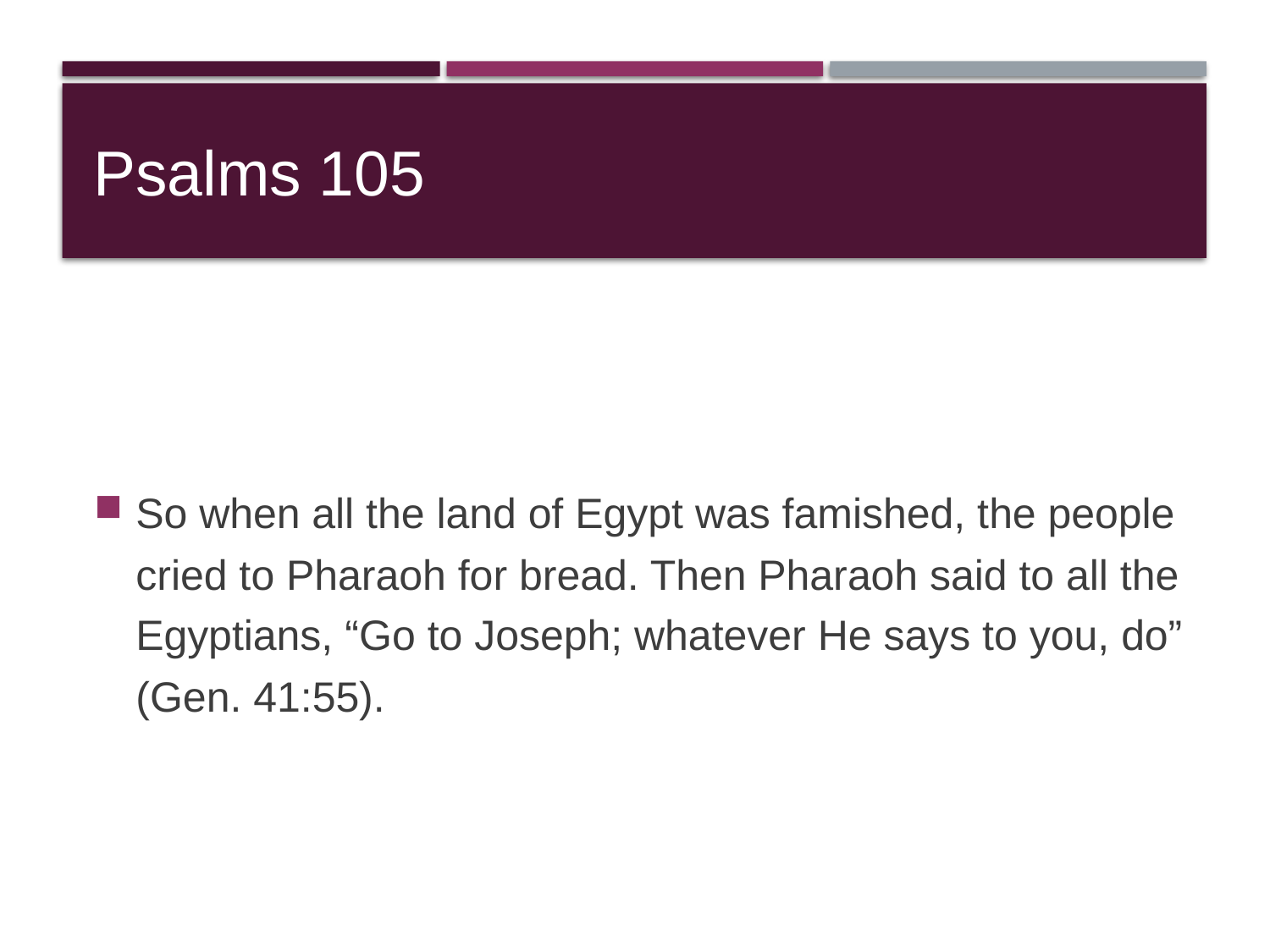

# Psalms 105
So when all the land of Egypt was famished, the people cried to Pharaoh for bread. Then Pharaoh said to all the Egyptians, “Go to Joseph; whatever He says to you, do” (Gen. 41:55).